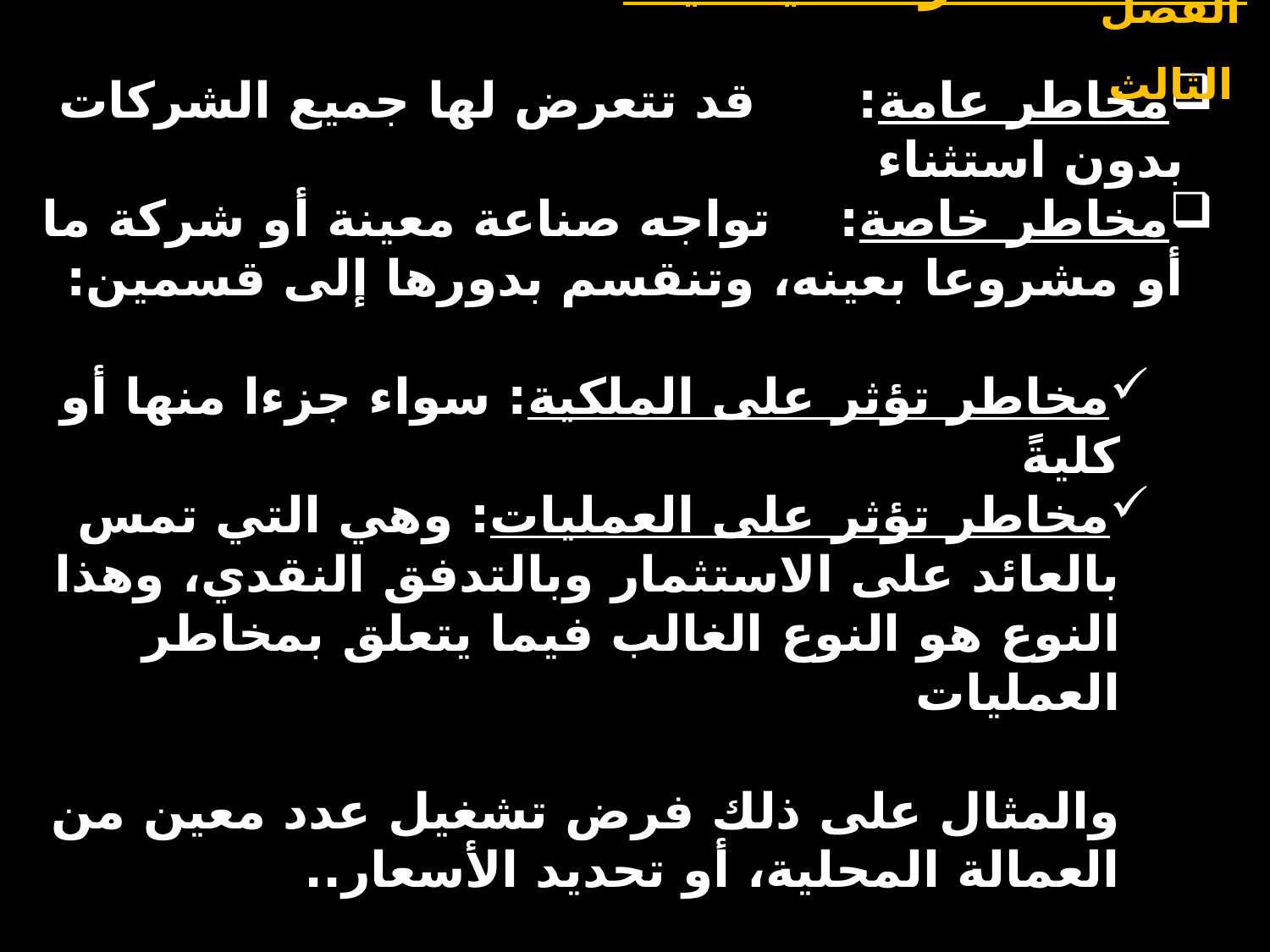

الفصل الثالث
ب. المخاطر السياسية:

مخاطر عامة:      قد تتعرض لها جميع الشركات بدون استثناء
مخاطر خاصة:    تواجه صناعة معينة أو شركة ما أو مشروعا بعينه، وتنقسم بدورها إلى قسمين:

مخاطر تؤثر على الملكية: سواء جزءا منها أو كليةً
مخاطر تؤثر على العمليات: وهي التي تمس بالعائد على الاستثمار وبالتدفق النقدي، وهذا النوع هو النوع الغالب فيما يتعلق بمخاطر العمليات

والمثال على ذلك فرض تشغيل عدد معين من العمالة المحلية، أو تحديد الأسعار..